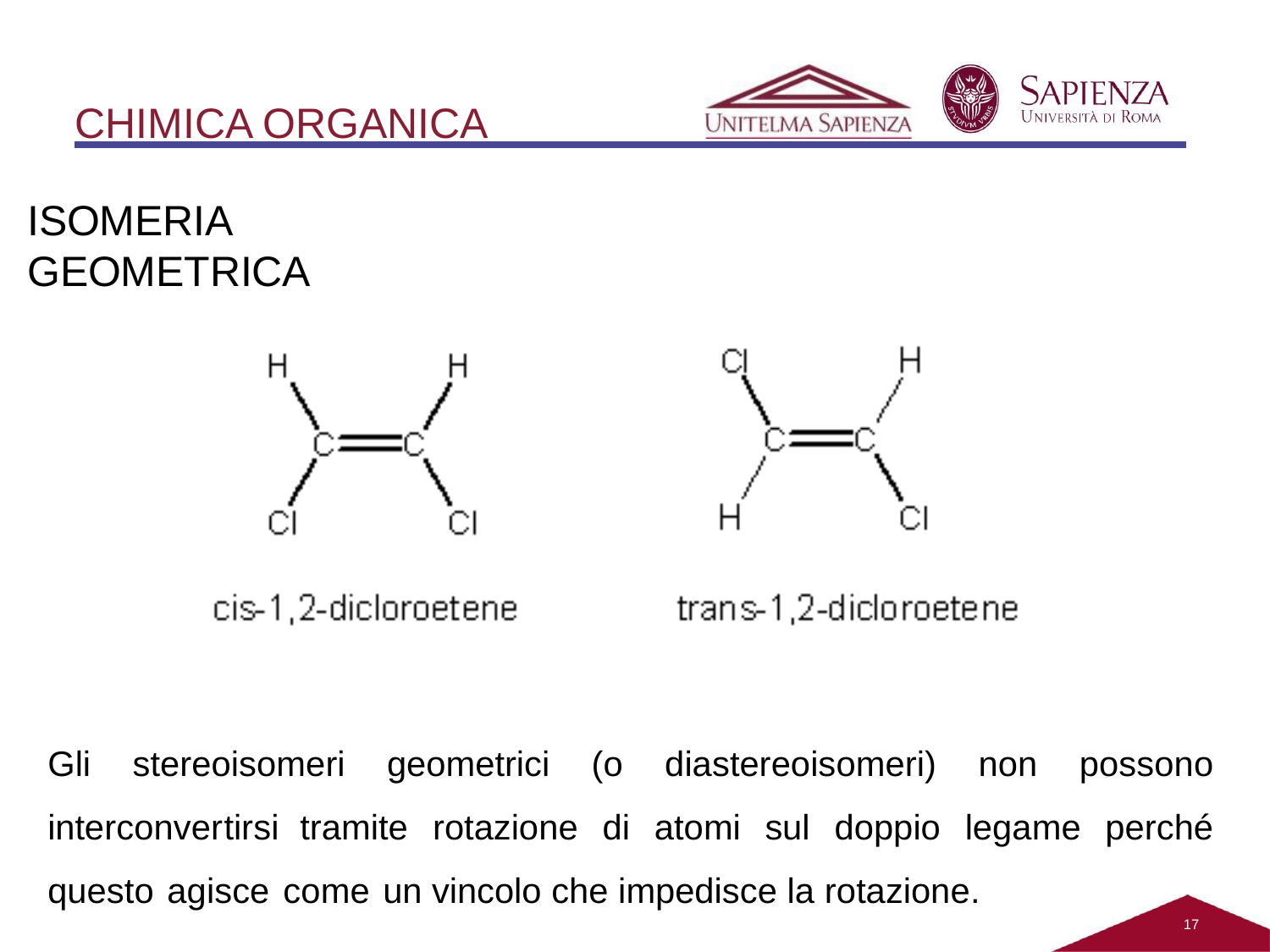

# CHIMICA ORGANICA
ISOMERIA GEOMETRICA

Gli stereoisomeri geometrici (o diastereoisomeri) non possono interconvertirsi tramite rotazione di atomi sul doppio legame perché questo agisce come un vincolo che impedisce la rotazione.
17